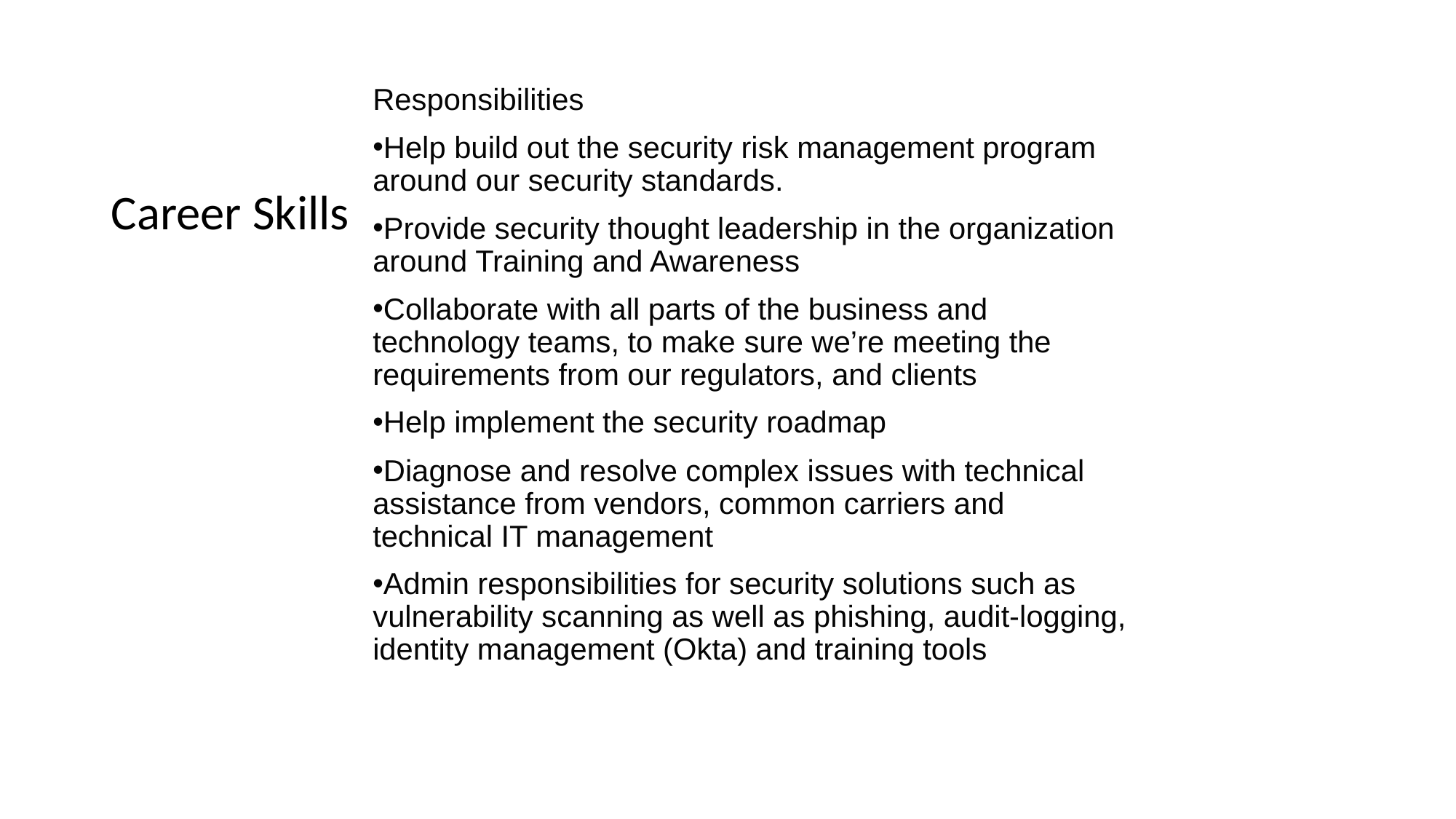

Responsibilities
Help build out the security risk management program around our security standards.
Provide security thought leadership in the organization around Training and Awareness
Collaborate with all parts of the business and technology teams, to make sure we’re meeting the requirements from our regulators, and clients
Help implement the security roadmap
Diagnose and resolve complex issues with technical assistance from vendors, common carriers and technical IT management
Admin responsibilities for security solutions such as vulnerability scanning as well as phishing, audit-logging, identity management (Okta) and training tools

# Career Skills